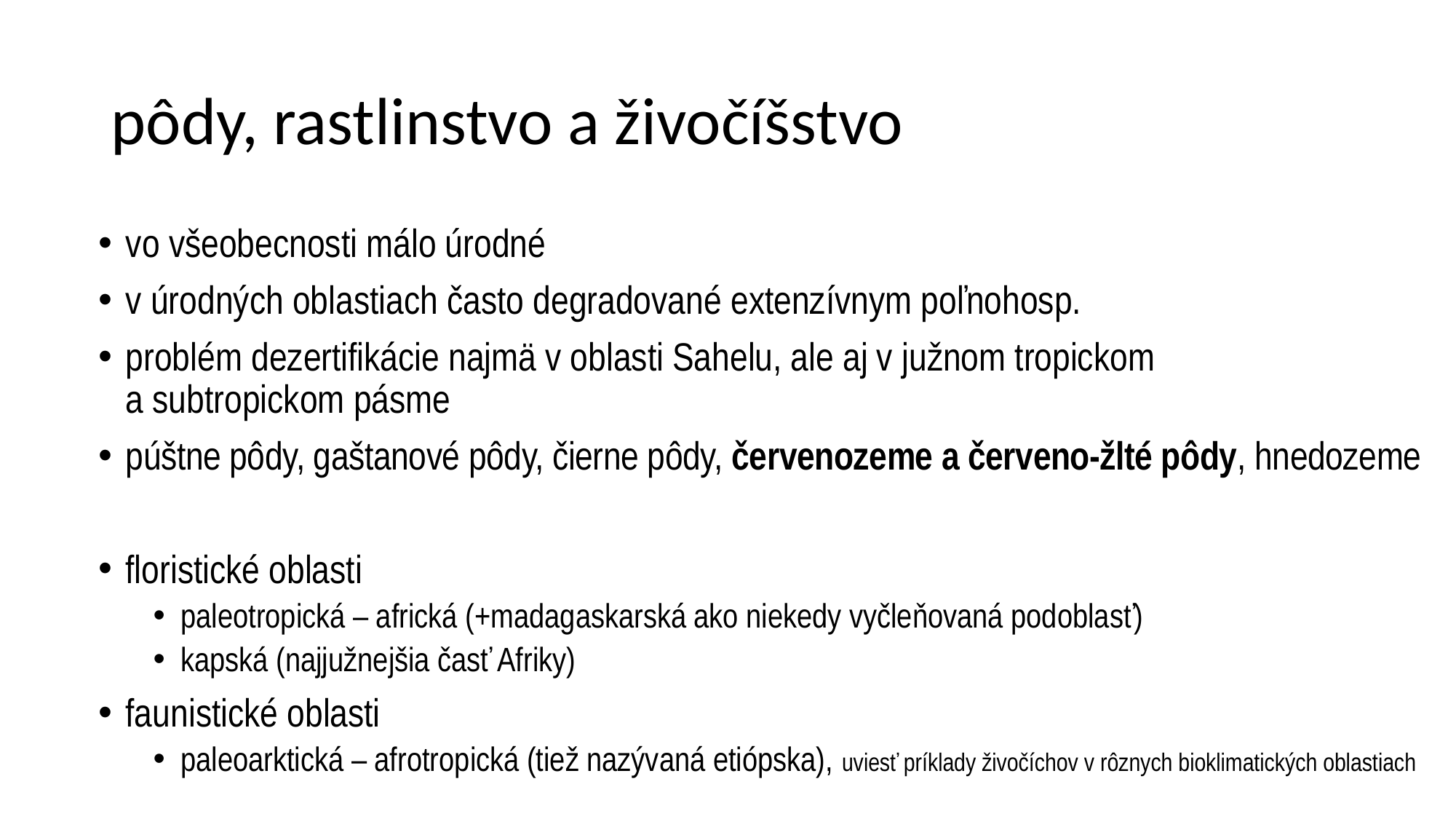

# pôdy, rastlinstvo a živočíšstvo
vo všeobecnosti málo úrodné
v úrodných oblastiach často degradované extenzívnym poľnohosp.
problém dezertifikácie najmä v oblasti Sahelu, ale aj v južnom tropickom
a subtropickom pásme
púštne pôdy, gaštanové pôdy, čierne pôdy, červenozeme a červeno-žlté pôdy, hnedozeme

floristické oblasti
paleotropická – africká (+madagaskarská ako niekedy vyčleňovaná podoblasť)
kapská (najjužnejšia časť Afriky)
faunistické oblasti
paleoarktická – afrotropická (tiež nazývaná etiópska), uviesť príklady živočíchov v rôznych bioklimatických oblastiach